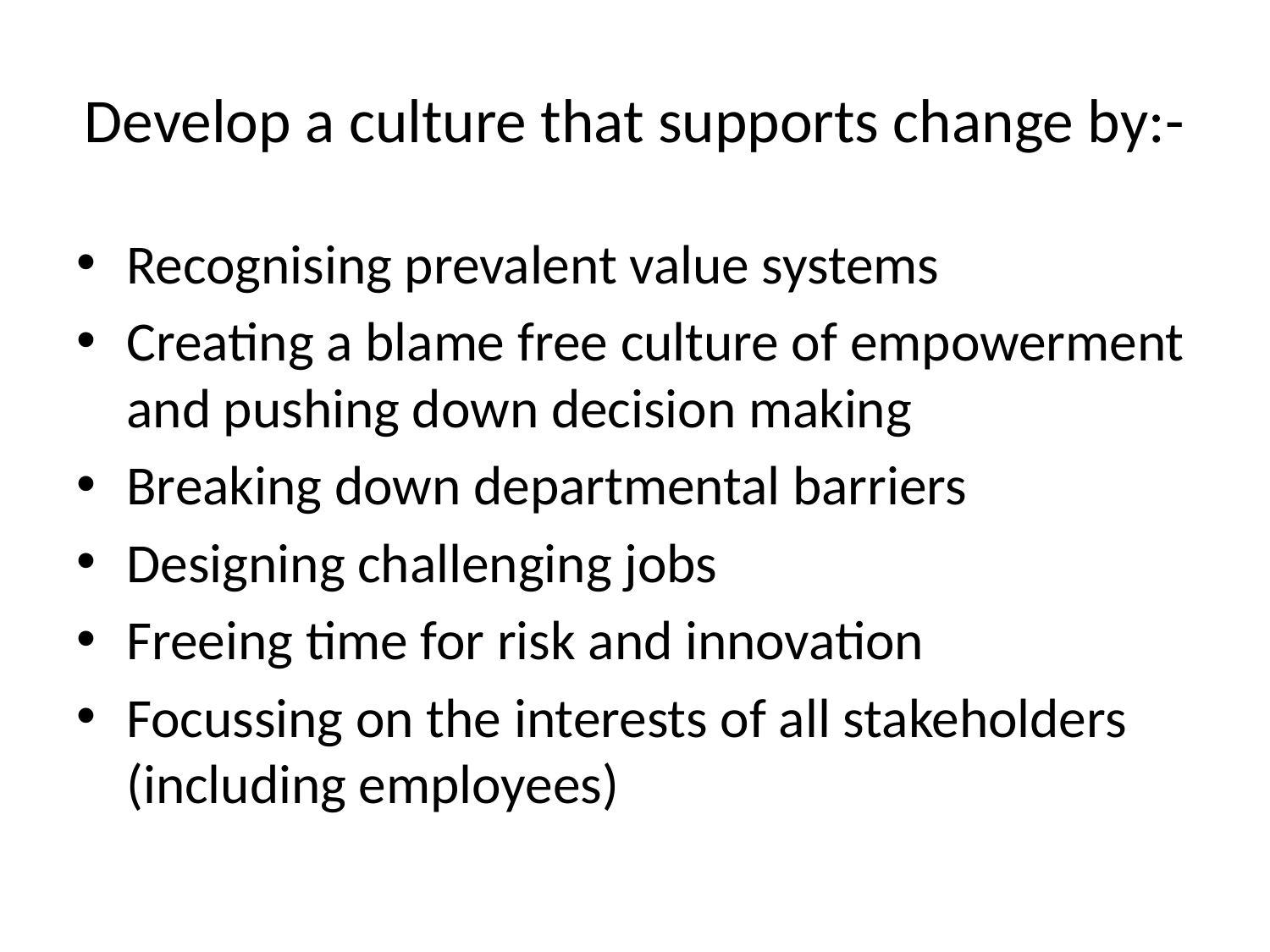

# Develop a culture that supports change by:-
Recognising prevalent value systems
Creating a blame free culture of empowerment and pushing down decision making
Breaking down departmental barriers
Designing challenging jobs
Freeing time for risk and innovation
Focussing on the interests of all stakeholders (including employees)